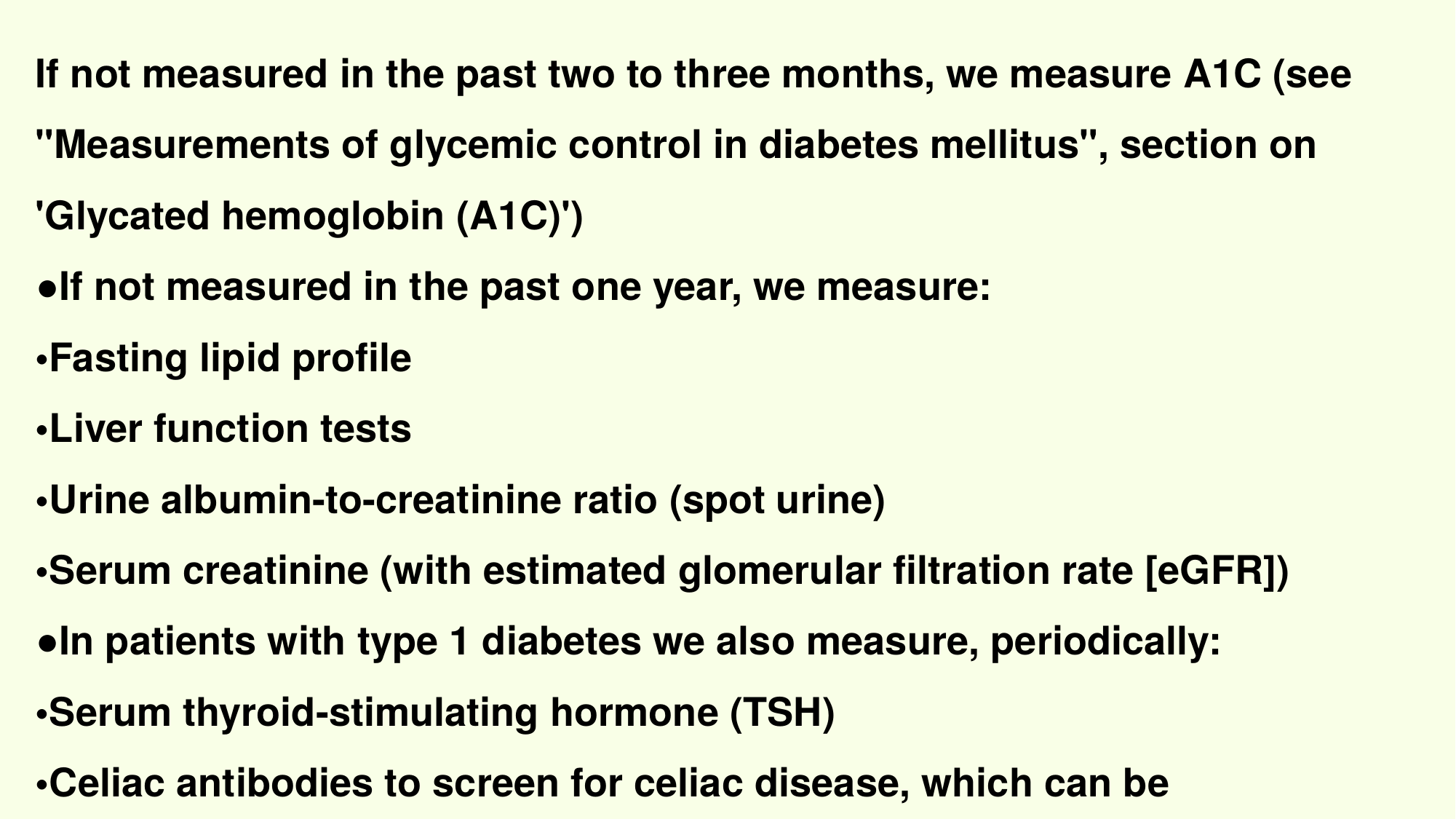

If not measured in the past two to three months, we measure A1C (see "Measurements of glycemic control in diabetes mellitus", section on 'Glycated hemoglobin (A1C)')
●If not measured in the past one year, we measure:
•Fasting lipid profile
•Liver function tests
•Urine albumin-to-creatinine ratio (spot urine)
•Serum creatinine (with estimated glomerular filtration rate [eGFR])
●In patients with type 1 diabetes we also measure, periodically:
•Serum thyroid-stimulating hormone (TSH)
•Celiac antibodies to screen for celiac disease, which can be asymptomatic